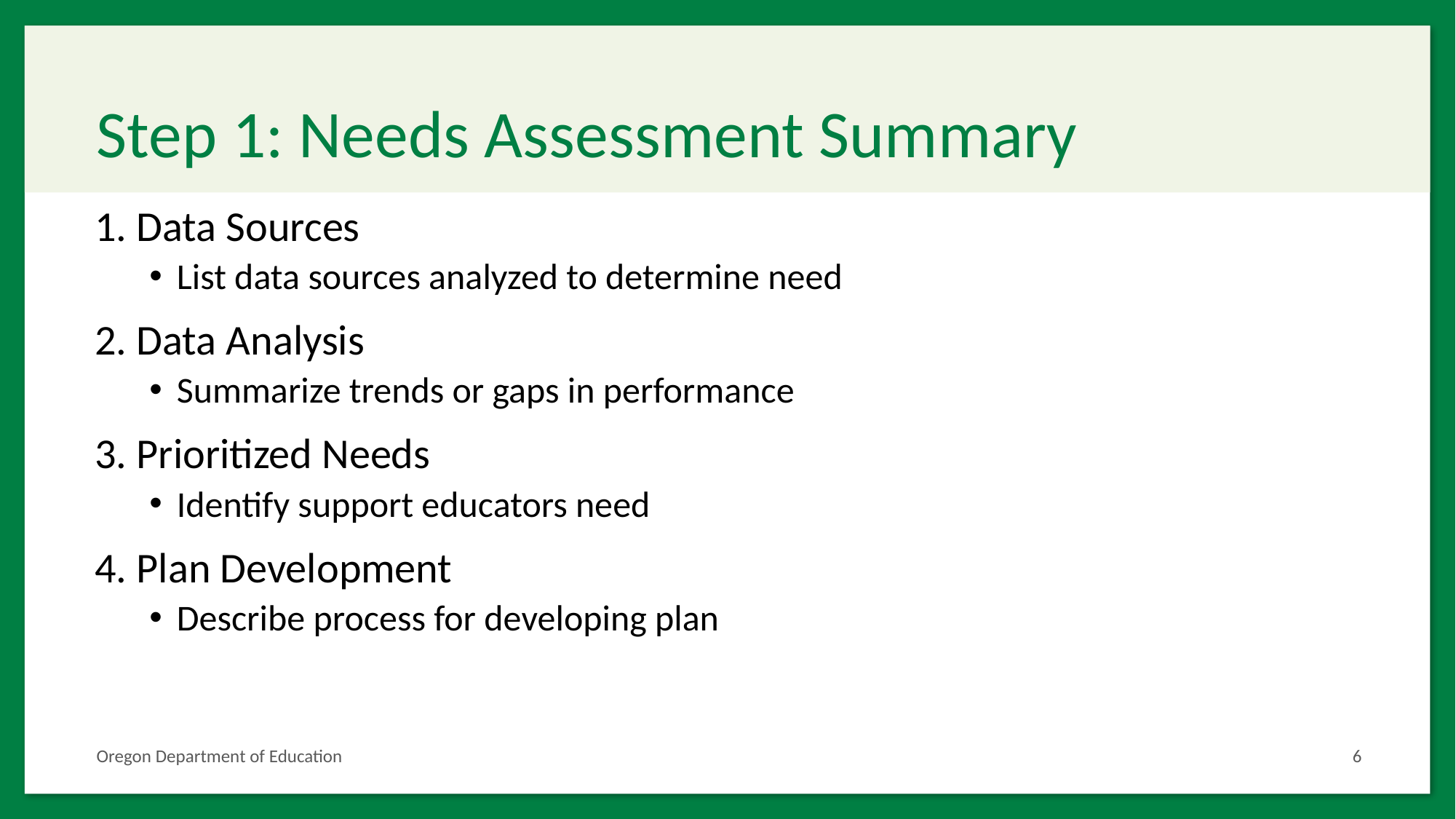

# Step 1: Needs Assessment Summary
 Data Sources
List data sources analyzed to determine need
 Data Analysis
Summarize trends or gaps in performance
 Prioritized Needs
Identify support educators need
 Plan Development
Describe process for developing plan

Oregon Department of Education
6